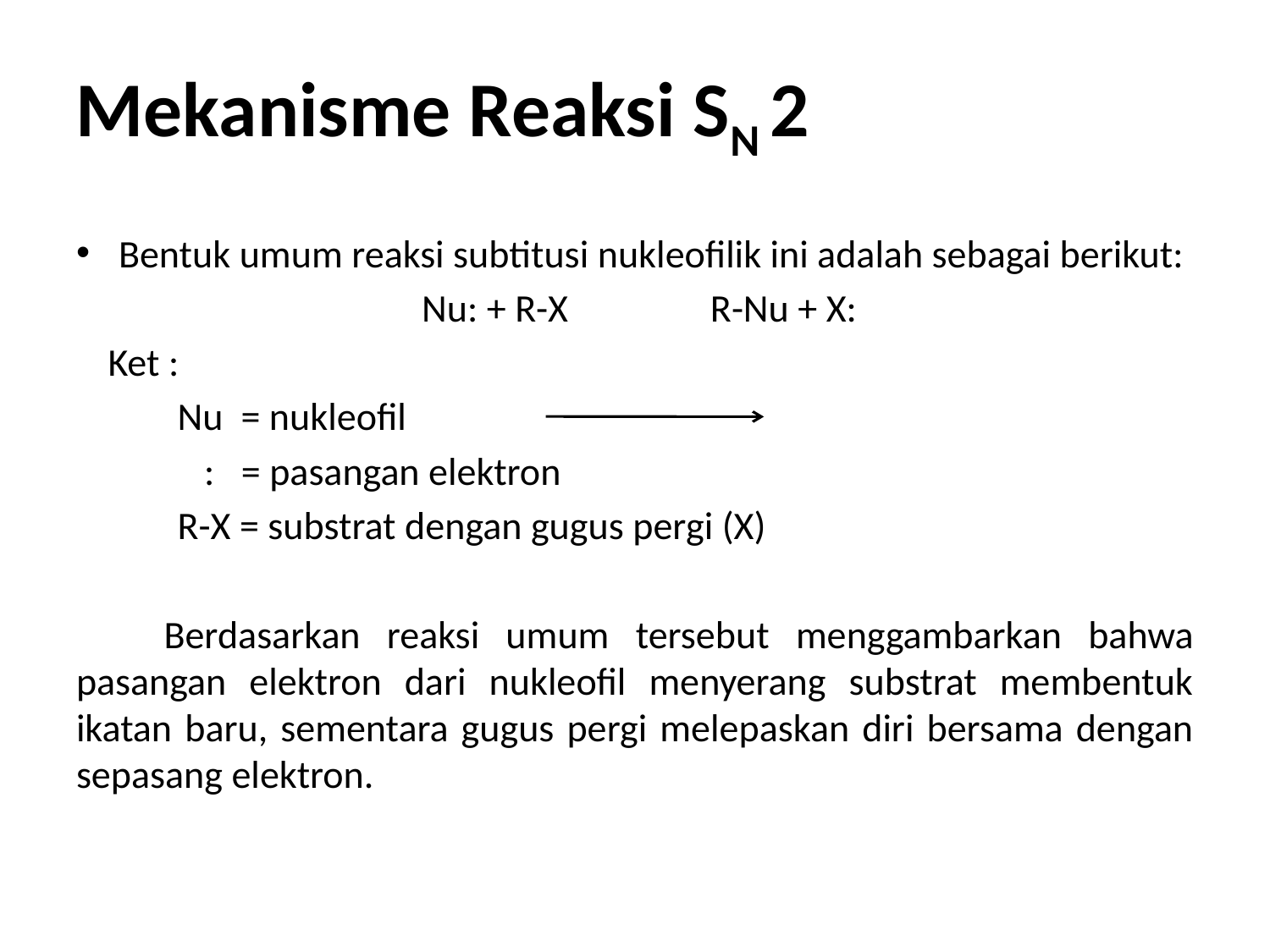

# Mekanisme Reaksi SN 2
Bentuk umum reaksi subtitusi nukleofilik ini adalah sebagai berikut:
 Nu: + R-X   	         R-Nu + X:
Ket :
Nu  = nukleofil
   :   = pasangan elektron
R-X = substrat dengan gugus pergi (X)

	Berdasarkan reaksi umum tersebut menggambarkan bahwa pasangan elektron dari nukleofil menyerang substrat membentuk ikatan baru, sementara gugus pergi melepaskan diri bersama dengan sepasang elektron.